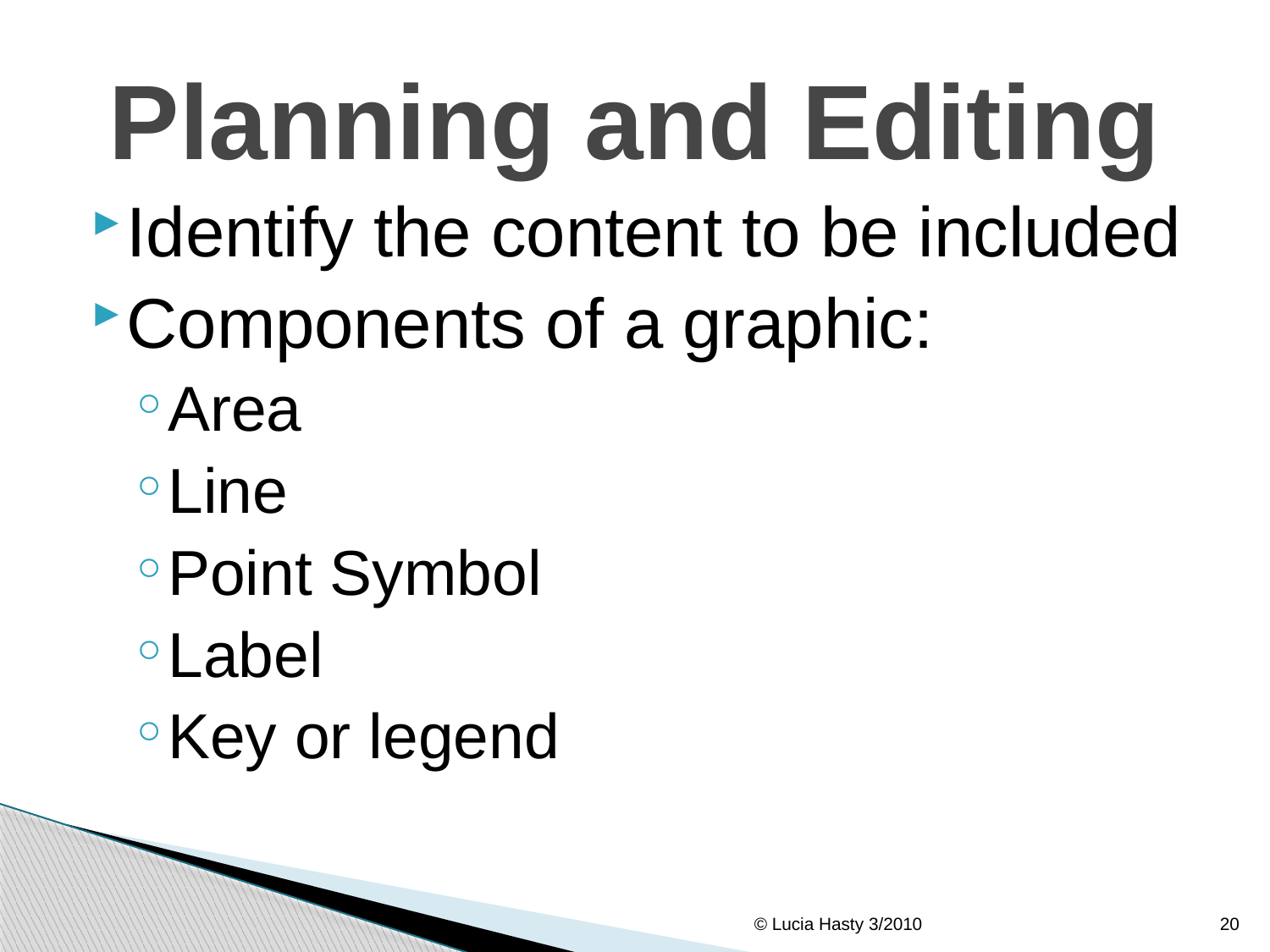

# Planning and Editing
Identify the content to be included
Components of a graphic:
Area
Line
Point Symbol
Label
Key or legend
© Lucia Hasty 3/2010
20